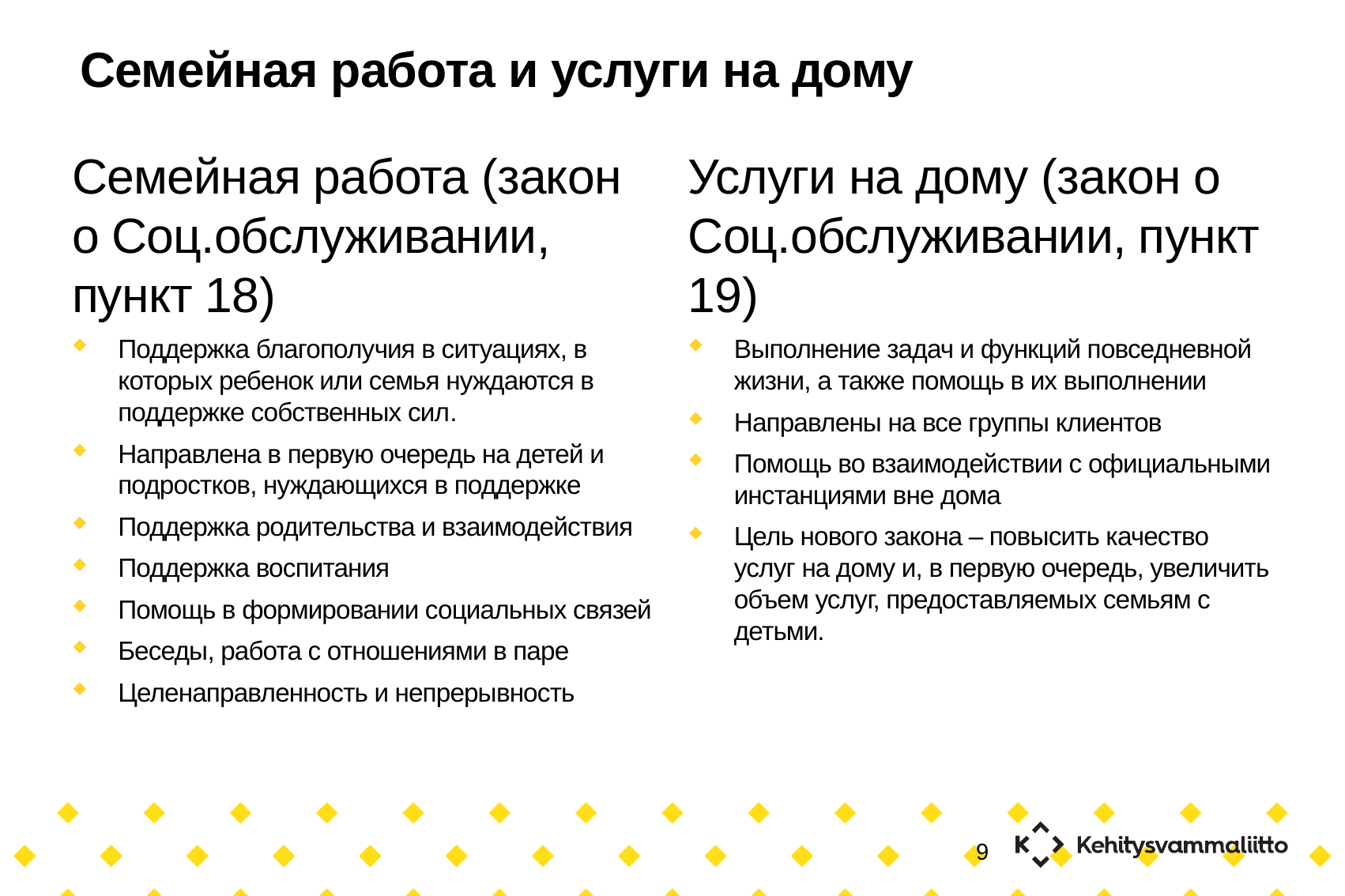

# Семейная работа и услуги на дому
Семейная работа (закон о Соц.обслуживании, пункт 18)
Поддержка благополучия в ситуациях, в которых ребенок или семья нуждаются в поддержке собственных сил.
Направлена в первую очередь на детей и подростков, нуждающихся в поддержке
Поддержка родительства и взаимодействия
Поддержка воспитания
Помощь в формировании социальных связей
Беседы, работа с отношениями в паре
Целенаправленность и непрерывность

Услуги на дому (закон о Соц.обслуживании, пункт 19)
Выполнение задач и функций повседневной жизни, а также помощь в их выполнении
Направлены на все группы клиентов
Помощь во взаимодействии с официальными инстанциями вне дома
Цель нового закона – повысить качество услуг на дому и, в первую очередь, увеличить объем услуг, предоставляемых семьям с детьми.
9